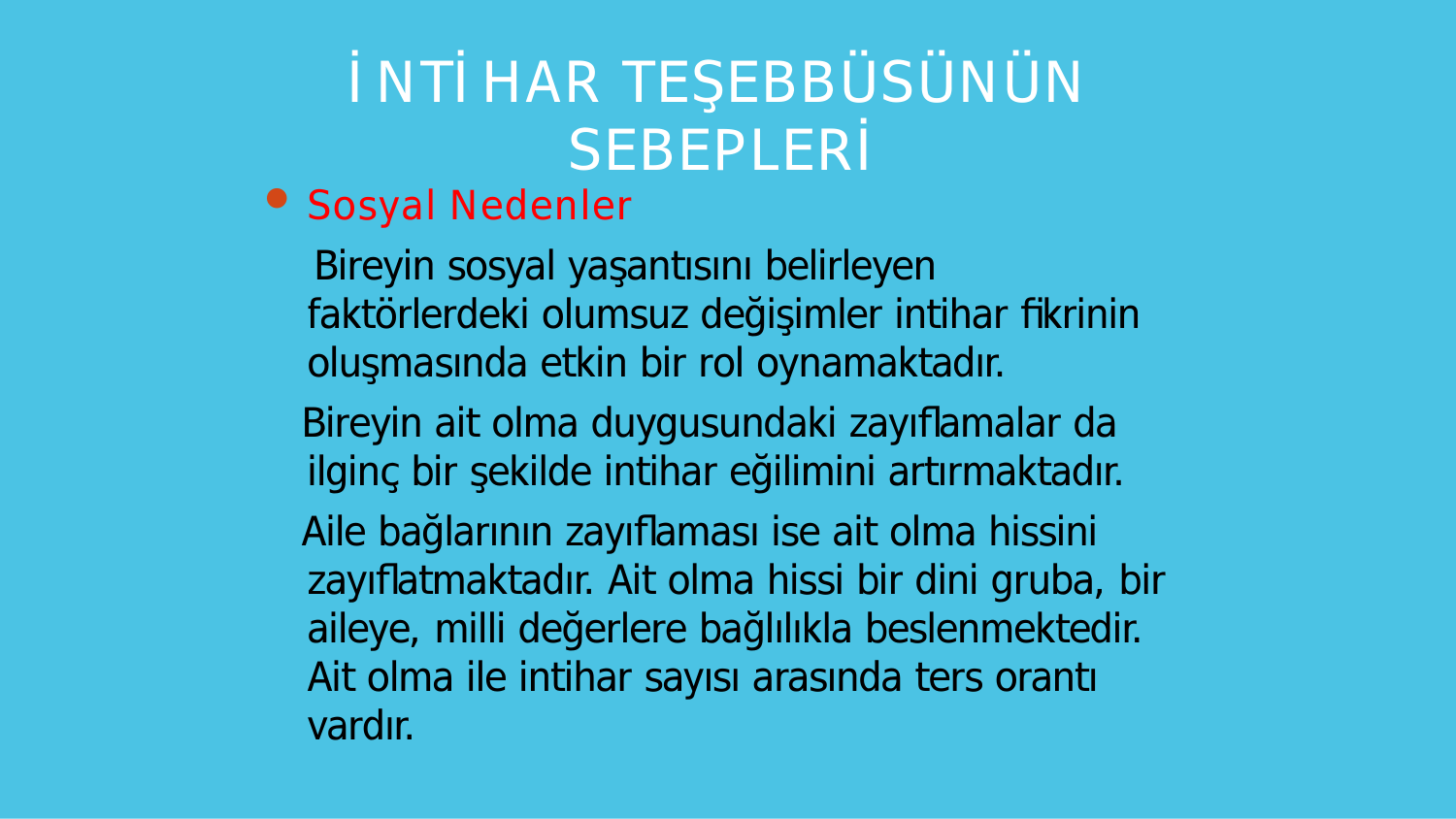

# İNTİHAR TEŞEBBÜSÜNÜN  SEBEPLERİ
Sosyal Nedenler
    Bireyin sosyal yaşantısını belirleyen faktörlerdeki olumsuz değişimler intihar fikrinin oluşmasında etkin bir rol oynamaktadır.
   Bireyin ait olma duygusundaki zayıflamalar da ilginç bir şekilde intihar eğilimini artırmaktadır.
   Aile bağlarının zayıflaması ise ait olma hissini zayıflatmaktadır. Ait olma hissi bir dini gruba, bir aileye, milli değerlere bağlılıkla beslenmektedir. Ait olma ile intihar sayısı arasında ters orantı vardır.